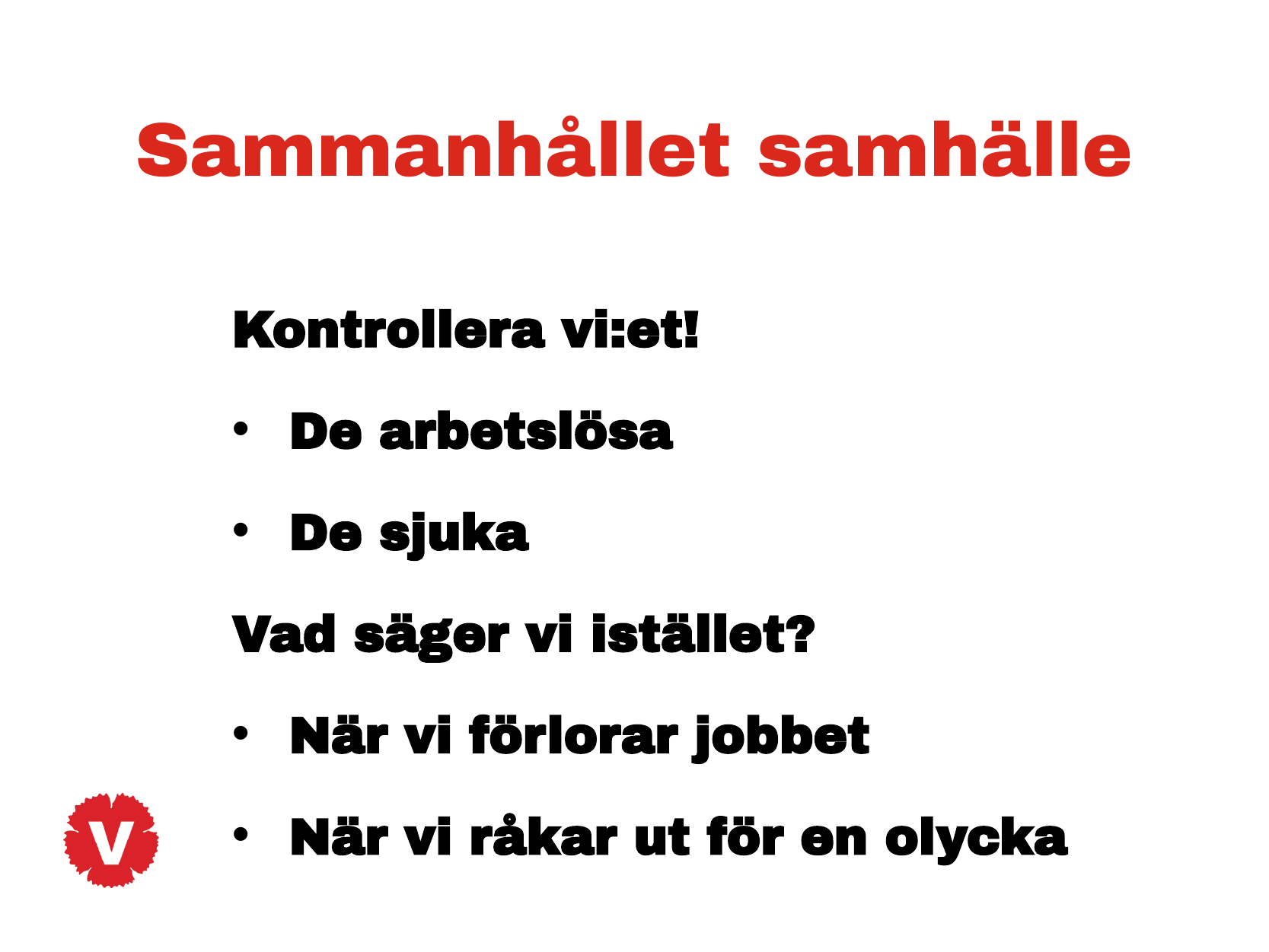

Sammanhållet samhälle
Kontrollera vi:et!
De arbetslösa
De sjuka
Vad säger vi istället?
När vi förlorar jobbet
När vi råkar ut för en olycka